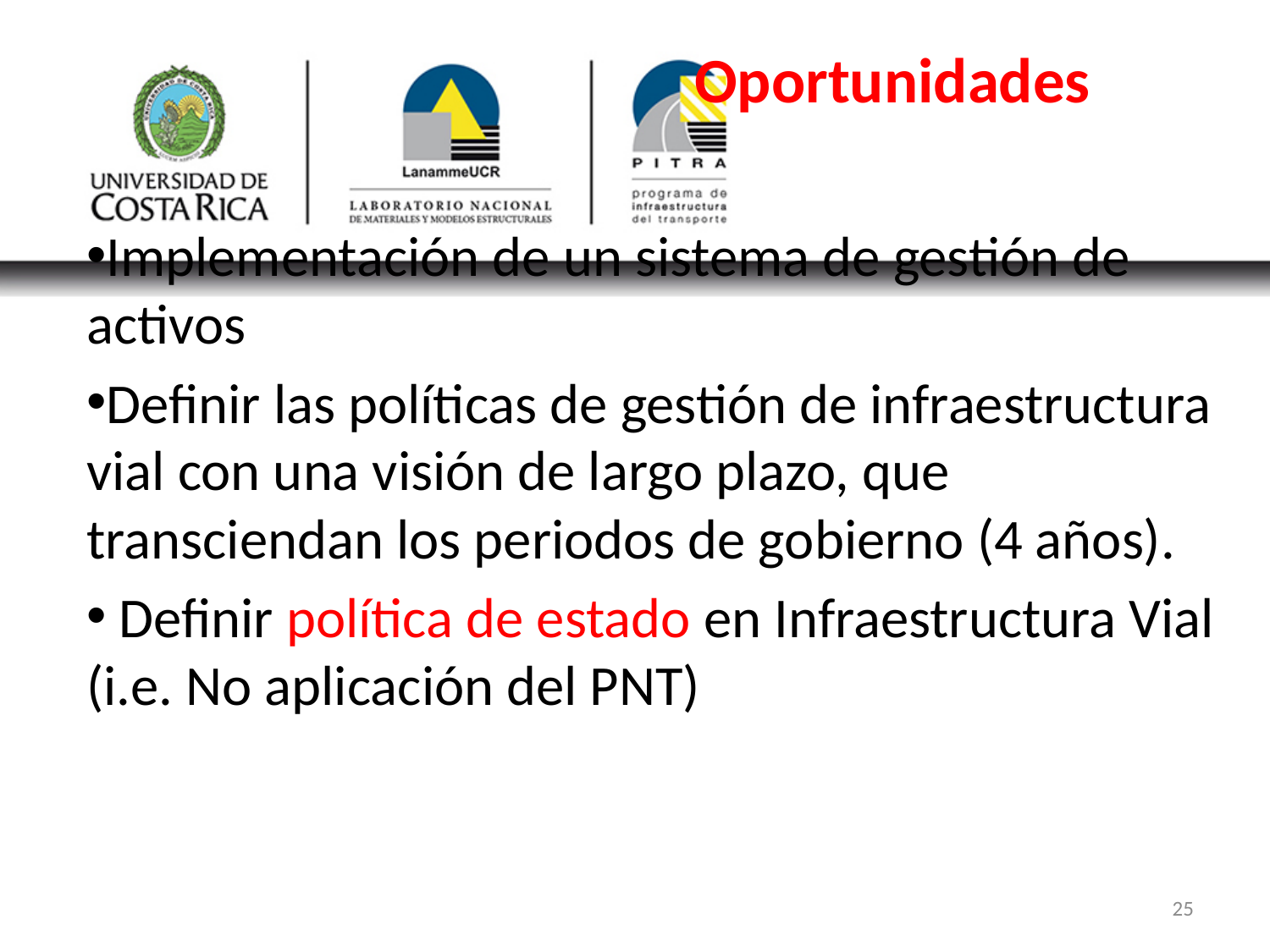

Oportunidades
Implementación de un sistema de gestión de activos
Definir las políticas de gestión de infraestructura vial con una visión de largo plazo, que transciendan los periodos de gobierno (4 años).
 Definir política de estado en Infraestructura Vial (i.e. No aplicación del PNT)

25